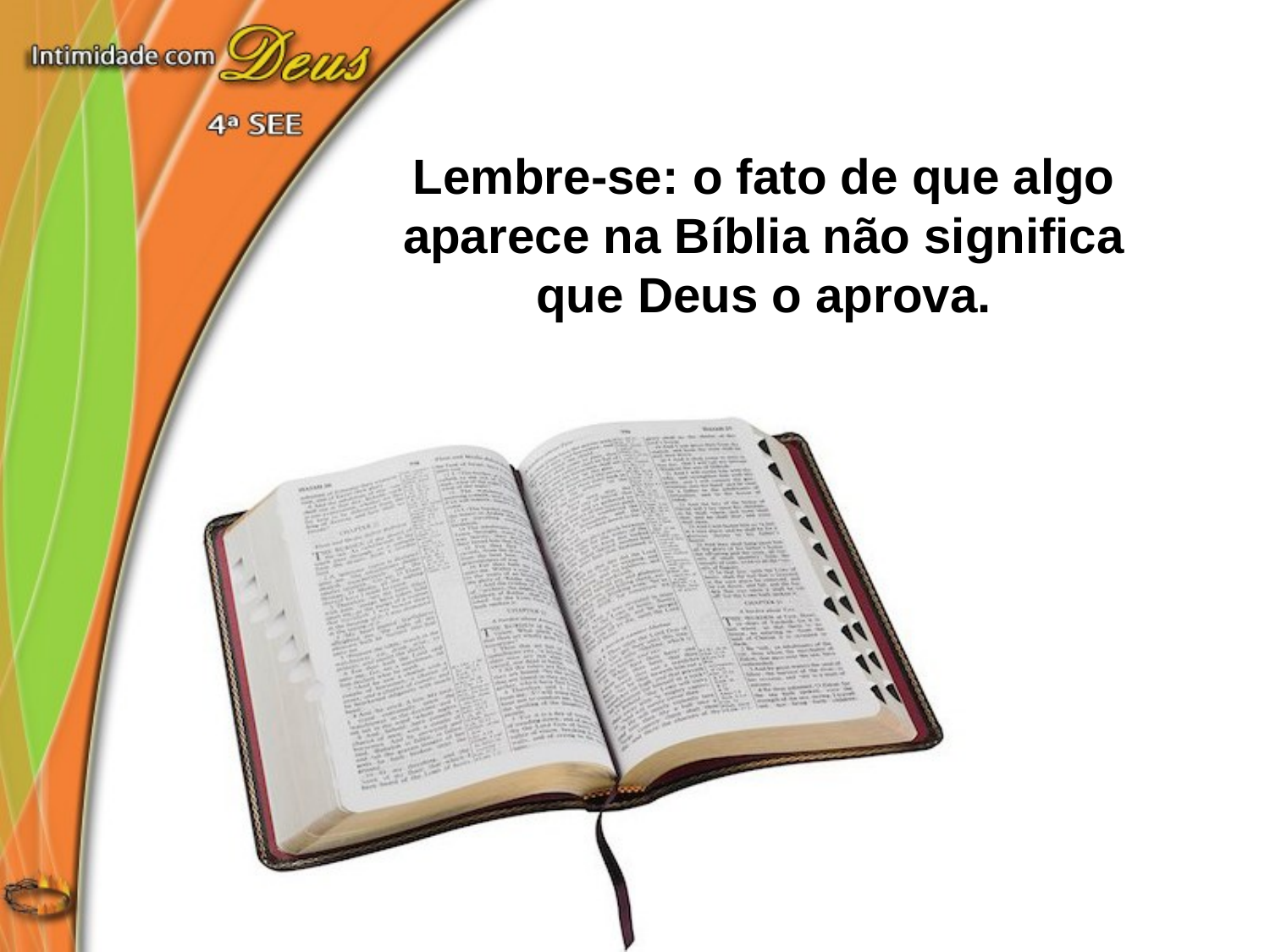

Lembre-se: o fato de que algo aparece na Bíblia não significa
que Deus o aprova.